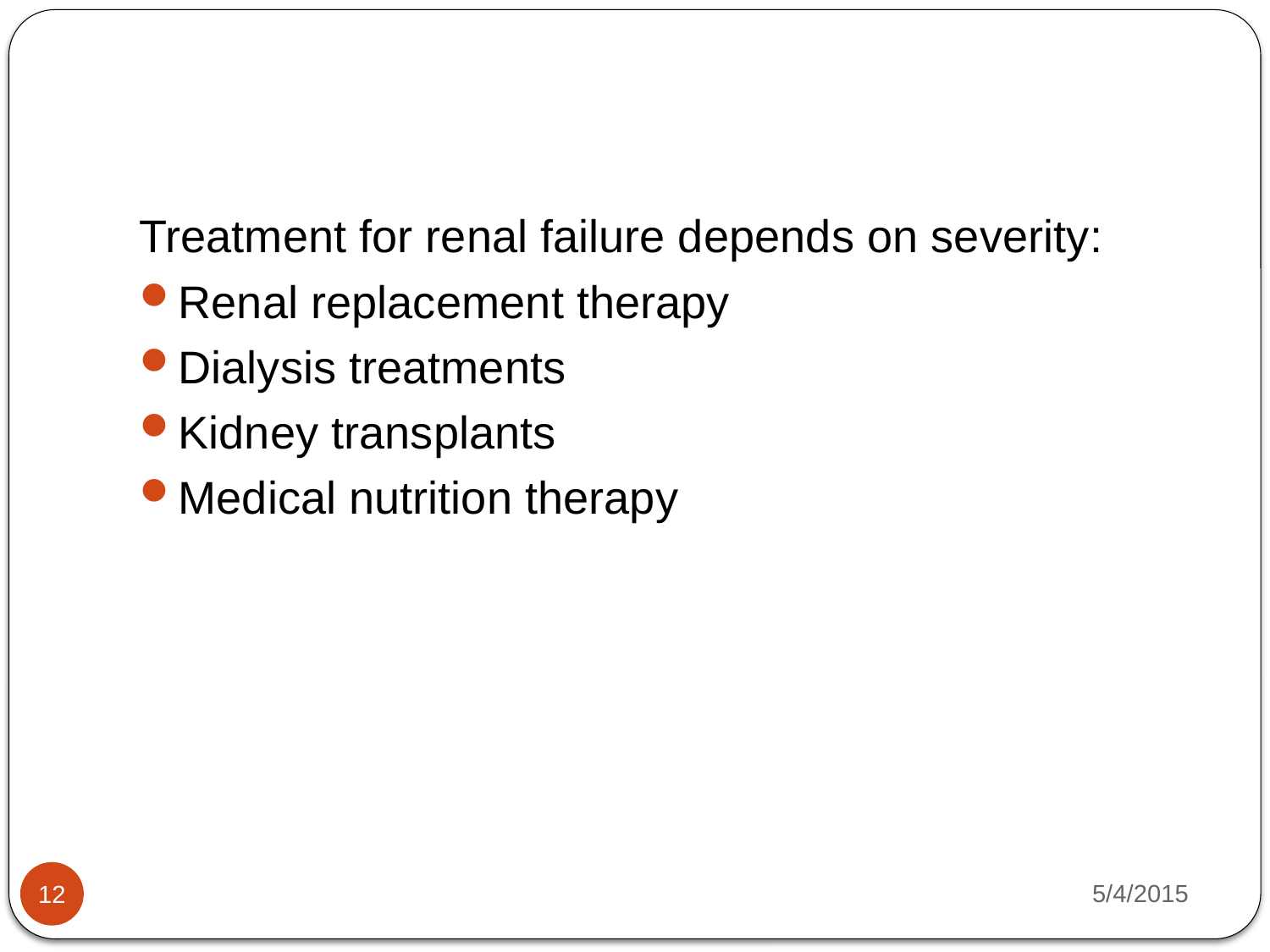

#
Treatment for renal failure depends on severity:
Renal replacement therapy
Dialysis treatments
Kidney transplants
Medical nutrition therapy

5/4/2015
12